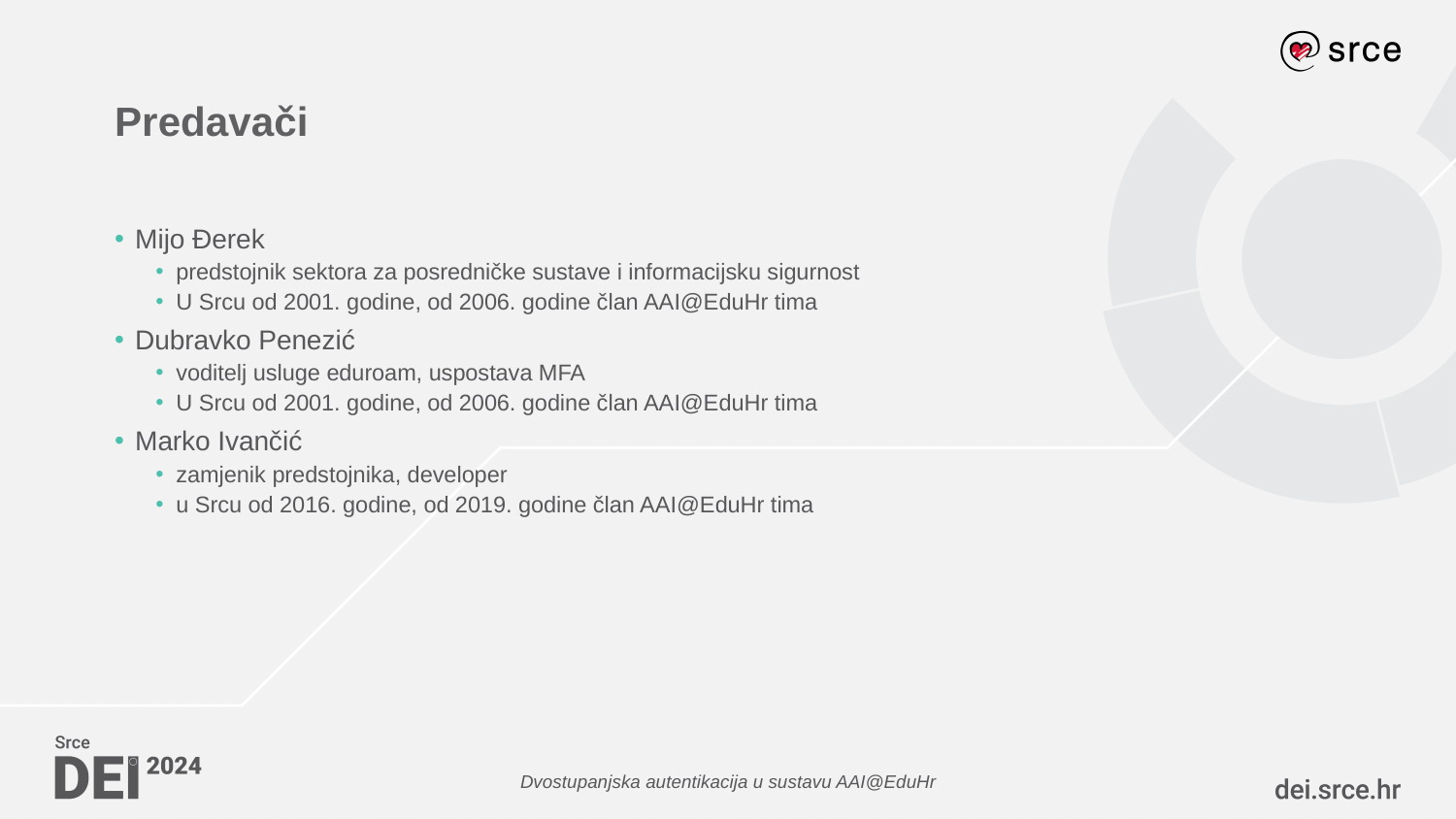

# Predavači
Mijo Đerek
predstojnik sektora za posredničke sustave i informacijsku sigurnost
U Srcu od 2001. godine, od 2006. godine član AAI@EduHr tima
Dubravko Penezić
voditelj usluge eduroam, uspostava MFA
U Srcu od 2001. godine, od 2006. godine član AAI@EduHr tima
Marko Ivančić
zamjenik predstojnika, developer
u Srcu od 2016. godine, od 2019. godine član AAI@EduHr tima

Dvostupanjska autentikacija u sustavu AAI@EduHr